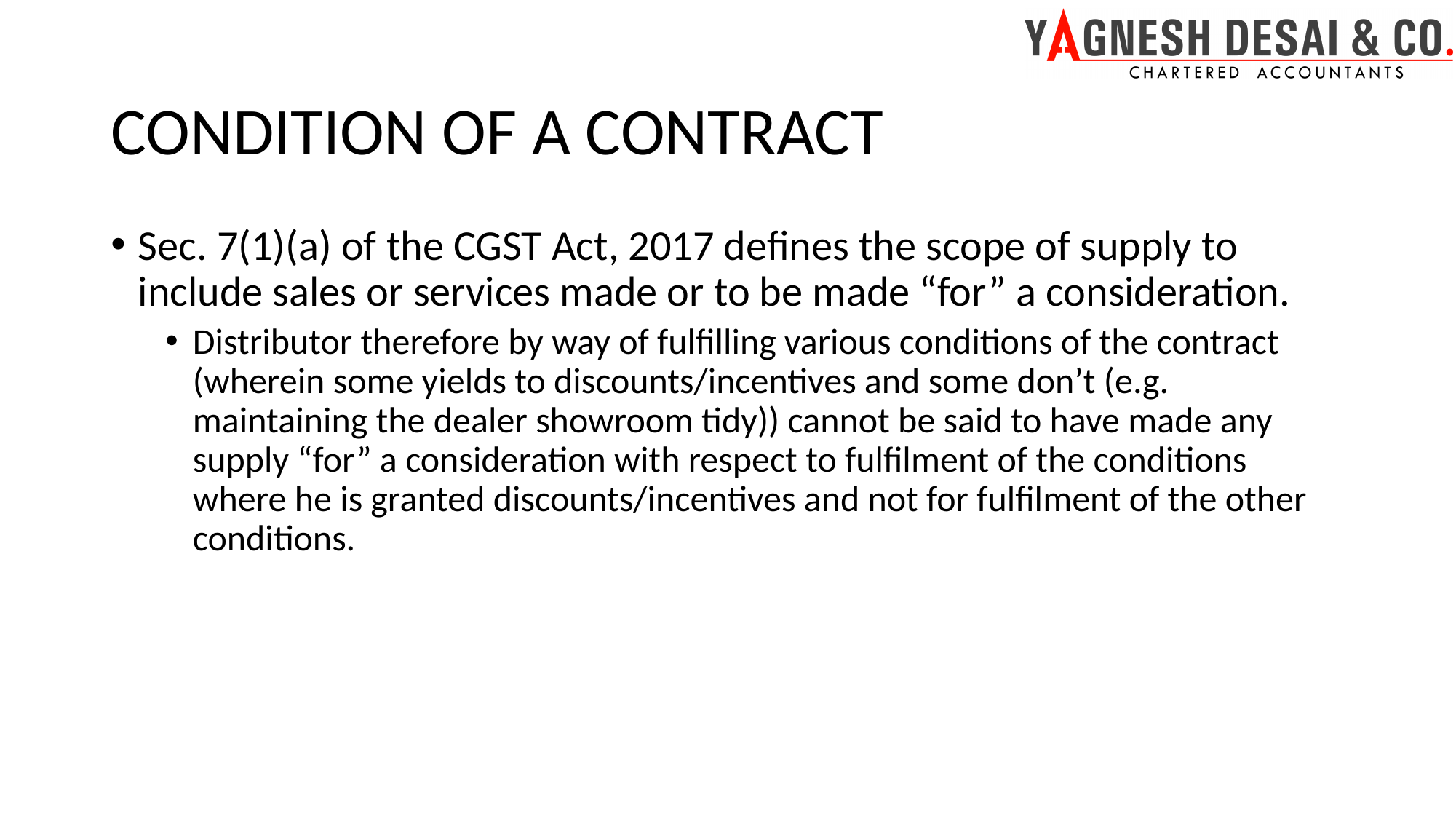

# CONDITION OF A CONTRACT
Sec. 7(1)(a) of the CGST Act, 2017 defines the scope of supply to include sales or services made or to be made “for” a consideration.
Distributor therefore by way of fulfilling various conditions of the contract (wherein some yields to discounts/incentives and some don’t (e.g. maintaining the dealer showroom tidy)) cannot be said to have made any supply “for” a consideration with respect to fulfilment of the conditions where he is granted discounts/incentives and not for fulfilment of the other conditions.